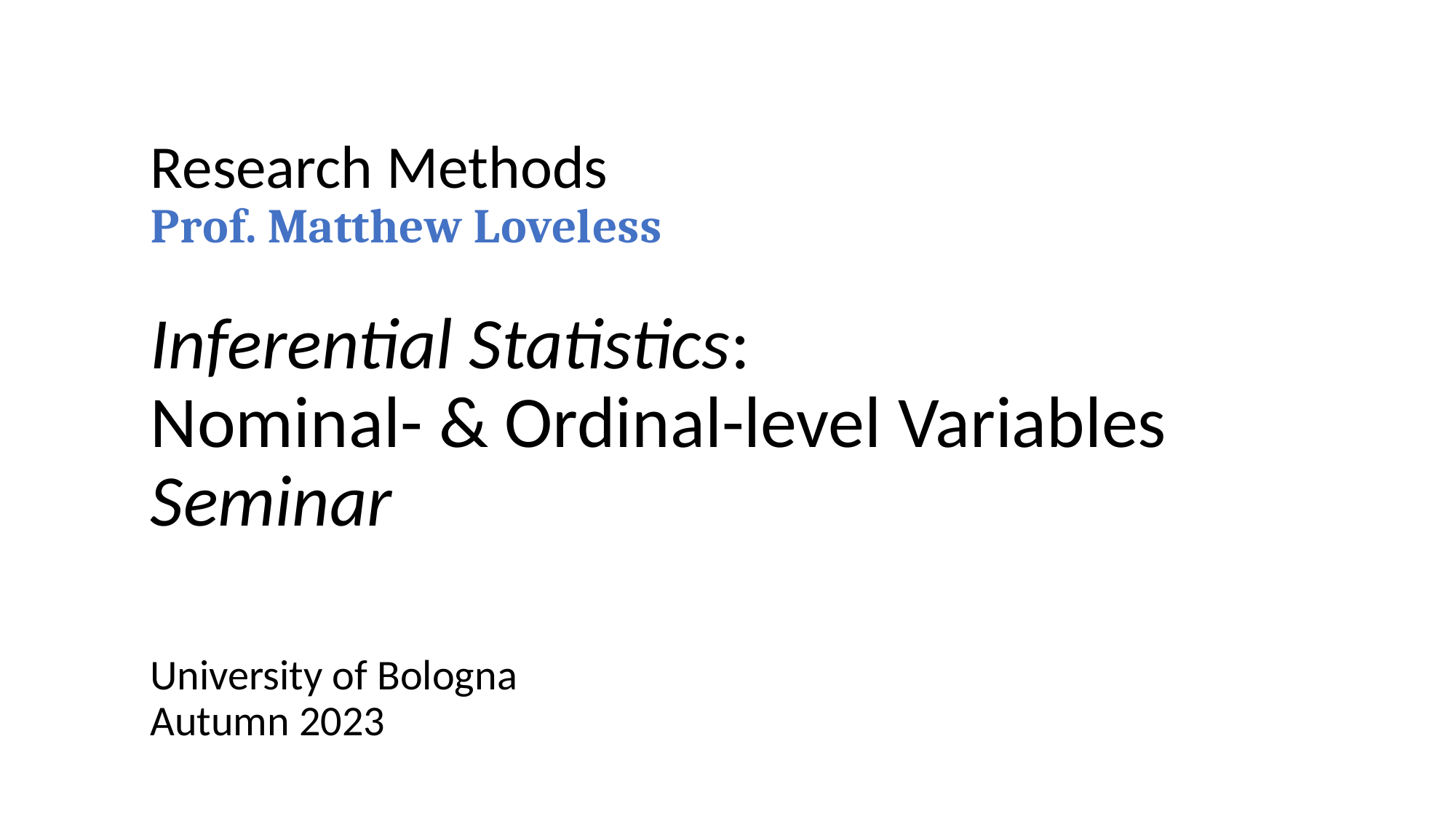

# Research Methods Prof. Matthew Loveless Inferential Statistics: Nominal- & Ordinal-level Variables Seminar University of Bologna Autumn 2023